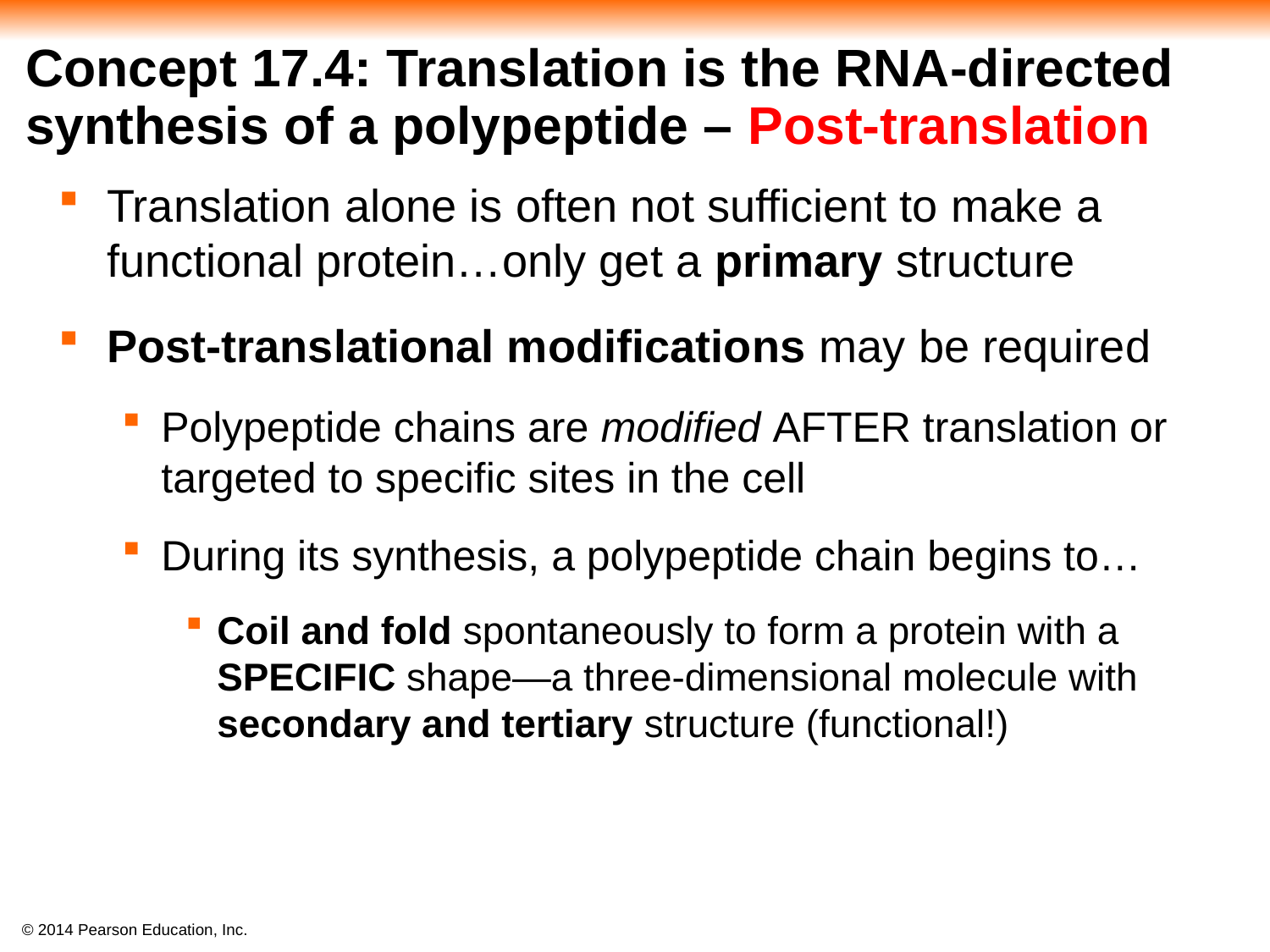

# Concept 17.4: Translation is the RNA-directed synthesis of a polypeptide – Post-translation
Translation alone is often not sufficient to make a functional protein…only get a primary structure
Post-translational modifications may be required
Polypeptide chains are modified AFTER translation or targeted to specific sites in the cell
During its synthesis, a polypeptide chain begins to…
Coil and fold spontaneously to form a protein with a SPECIFIC shape—a three-dimensional molecule with secondary and tertiary structure (functional!)